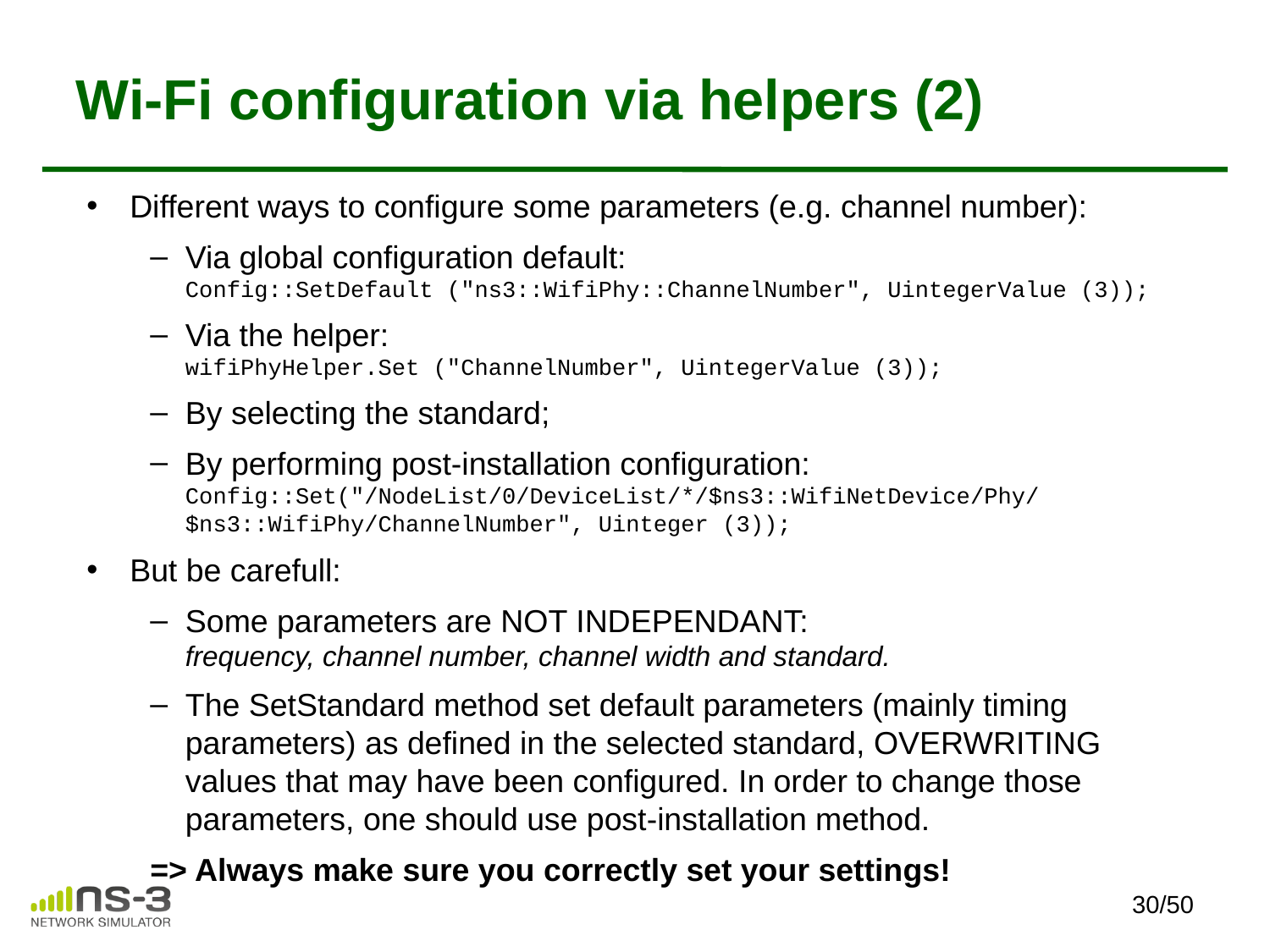

# Wi-Fi configuration via helpers (2)
Different ways to configure some parameters (e.g. channel number):
Via global configuration default:
Config::SetDefault ("ns3::WifiPhy::ChannelNumber", UintegerValue (3));
Via the helper:
wifiPhyHelper.Set ("ChannelNumber", UintegerValue (3));
By selecting the standard;
By performing post-installation configuration:
Config::Set("/NodeList/0/DeviceList/*/$ns3::WifiNetDevice/Phy/$ns3::WifiPhy/ChannelNumber", Uinteger (3));
But be carefull:
Some parameters are NOT INDEPENDANT:
frequency, channel number, channel width and standard.
The SetStandard method set default parameters (mainly timing parameters) as defined in the selected standard, OVERWRITING  values that may have been configured. In order to change those parameters, one should use post-installation method.
=> Always make sure you correctly set your settings!
30/50